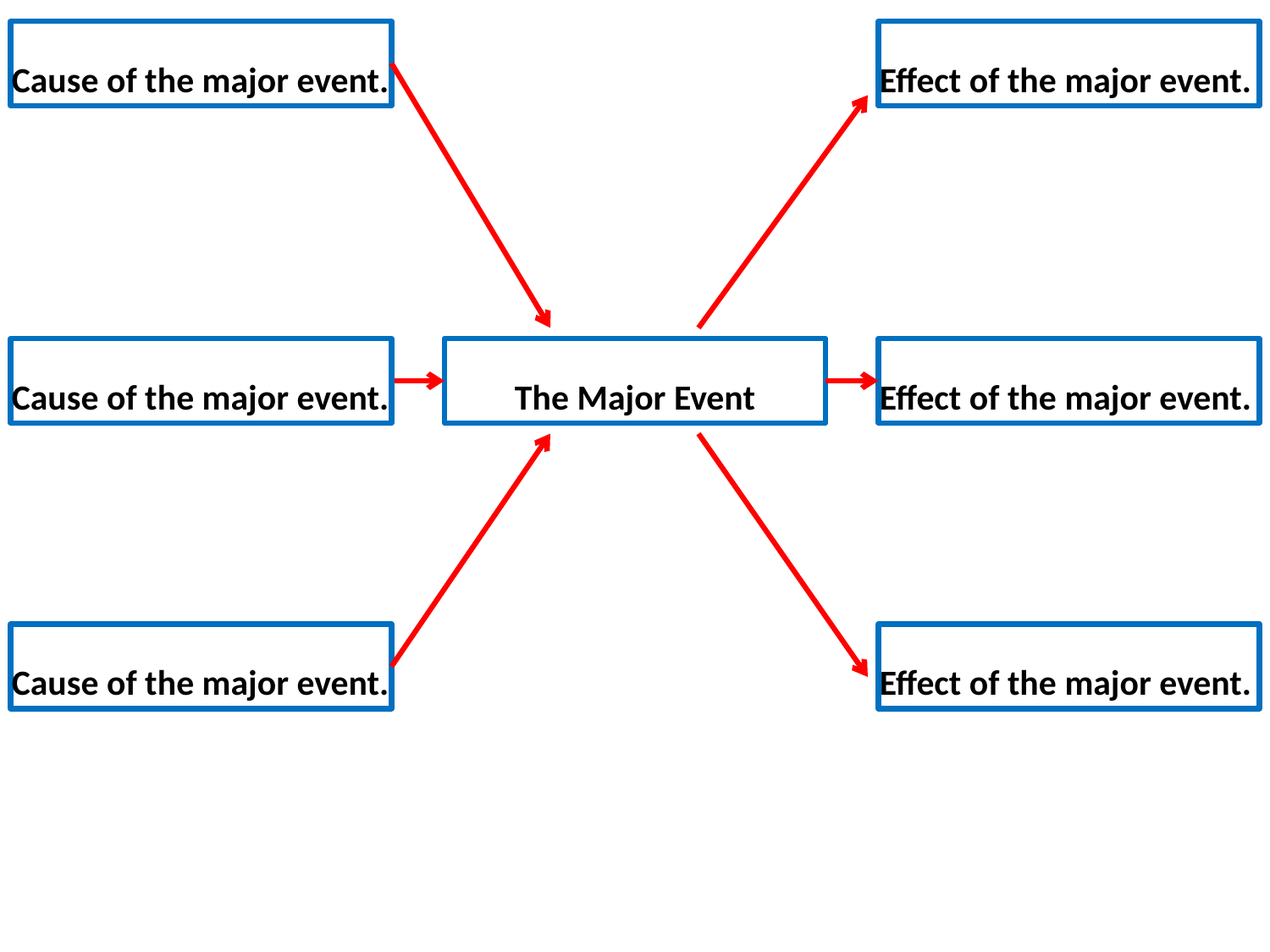

Cause of the major event.
Effect of the major event.
Cause of the major event.
The Major Event
Effect of the major event.
Cause of the major event.
Effect of the major event.